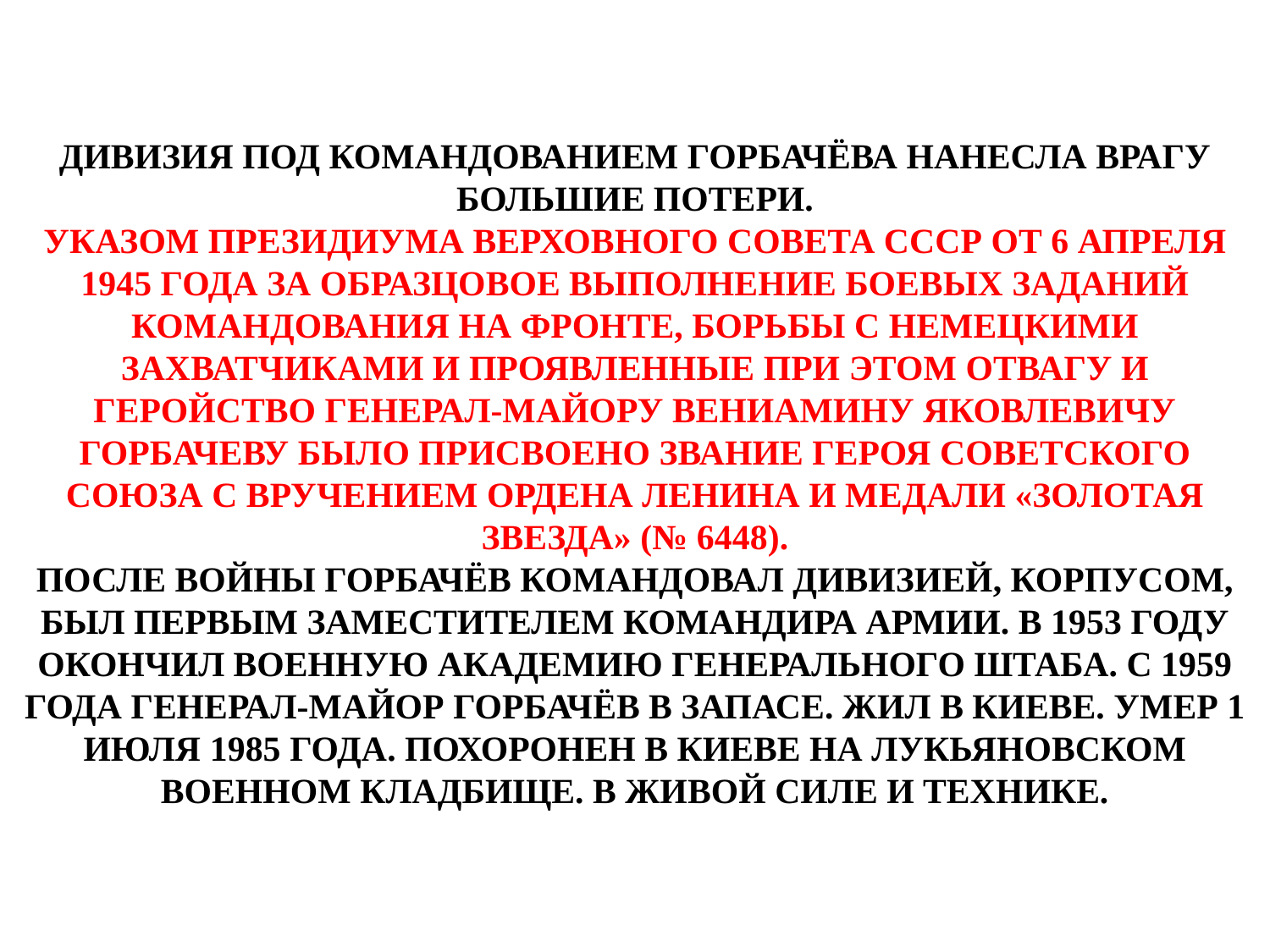

# Дивизия под командованием Горбачёва нанесла врагу большие потери. Указом Президиума Верховного Совета СССР от 6 апреля 1945 года за образцовое выполнение боевых заданий командования на фронте, борьбы с немецкими захватчиками и проявленные при этом отвагу и геройство генерал-майору Вениамину Яковлевичу Горбачеву было присвоено звание Героя Советского Союза с вручением ордена Ленина и медали «Золотая Звезда» (№ 6448). После войны Горбачёв командовал дивизией, корпусом, был первым заместителем командира армии. В 1953 году окончил Военную академию Генерального штаба. С 1959 года генерал-майор Горбачёв в запасе. Жил в Киеве. Умер 1 июля 1985 года. Похоронен в Киеве на Лукьяновском военном кладбище. в живой силе и технике.